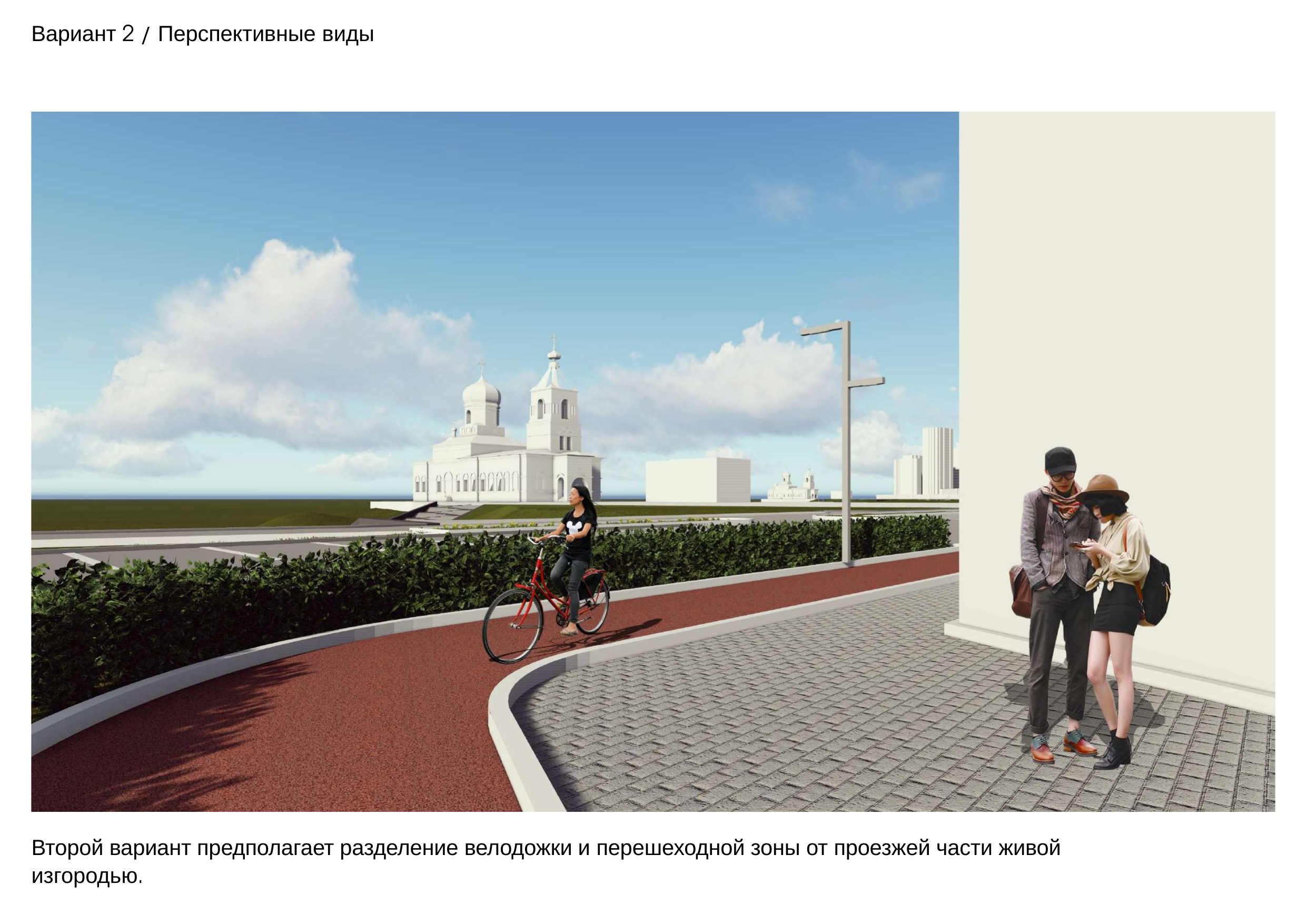

Вариант 2 / Перспективные виды

Второй вариант предполагает разделение велодожки и перешеходной зоны от проезжей части живой  изгородью.